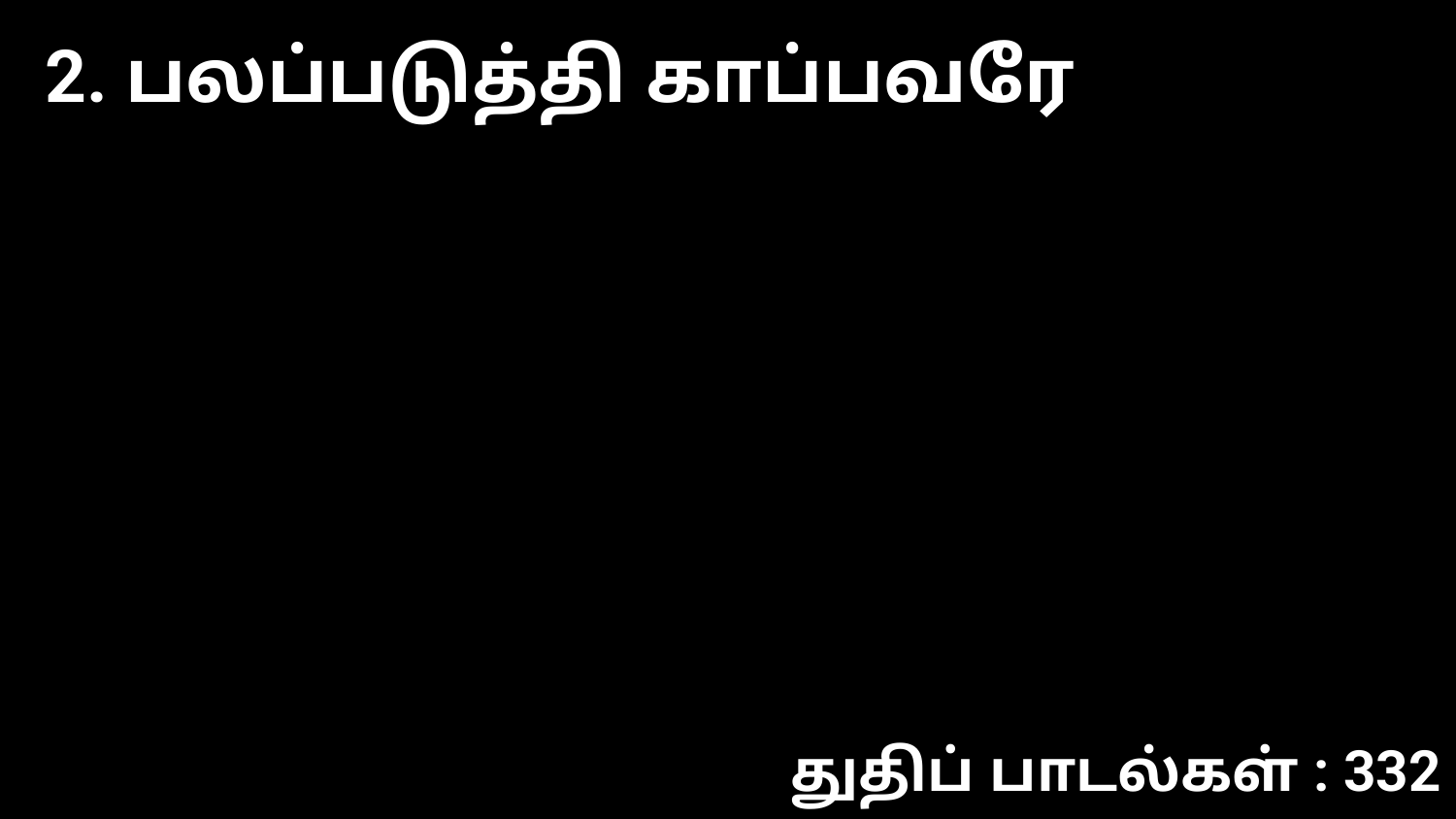

2. பலப்படுத்தி காப்பவரே
துதிப் பாடல்கள் : 332